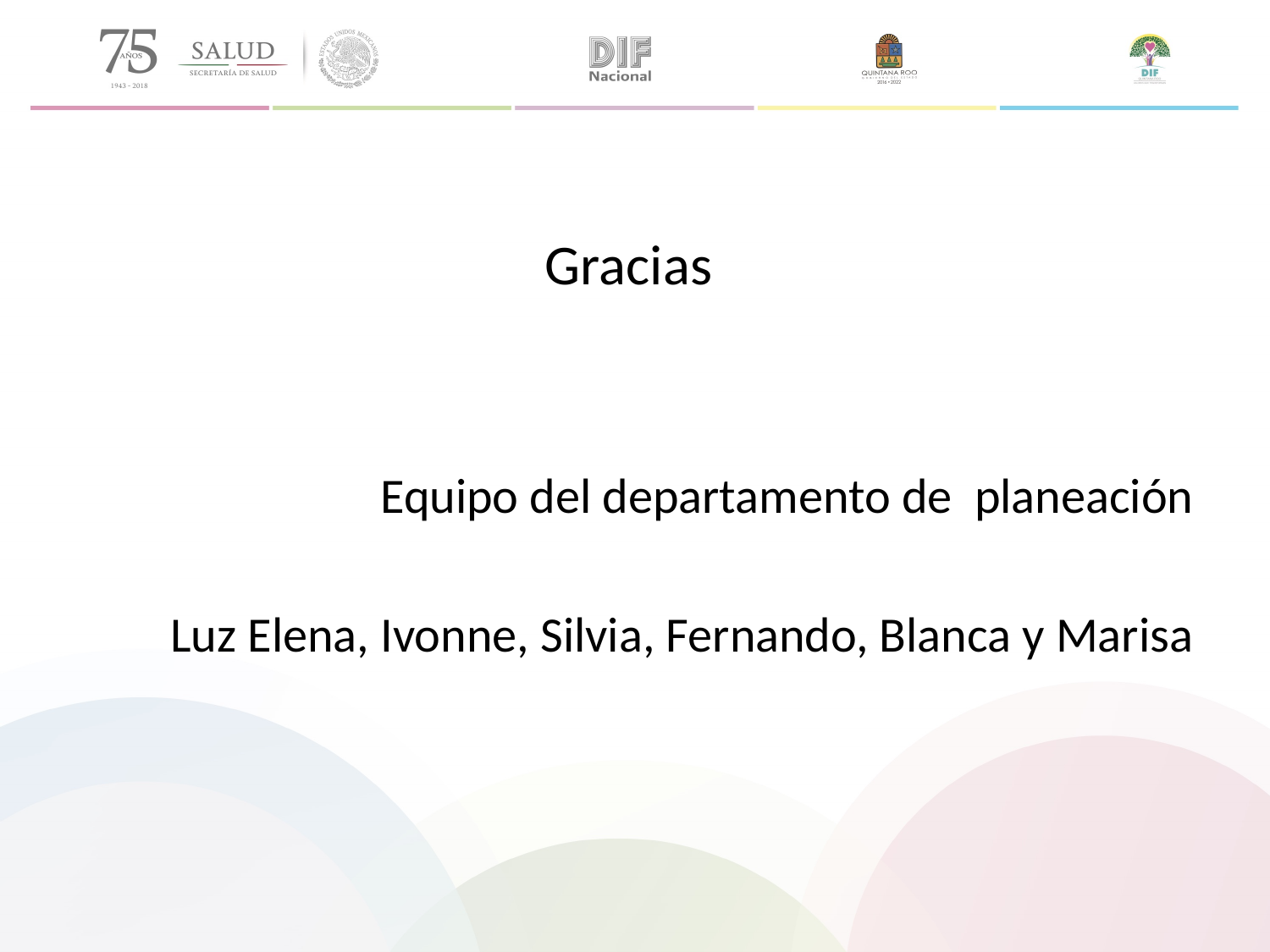

#
Gracias

Equipo del departamento de  planeación

Luz Elena, Ivonne, Silvia, Fernando, Blanca y Marisa